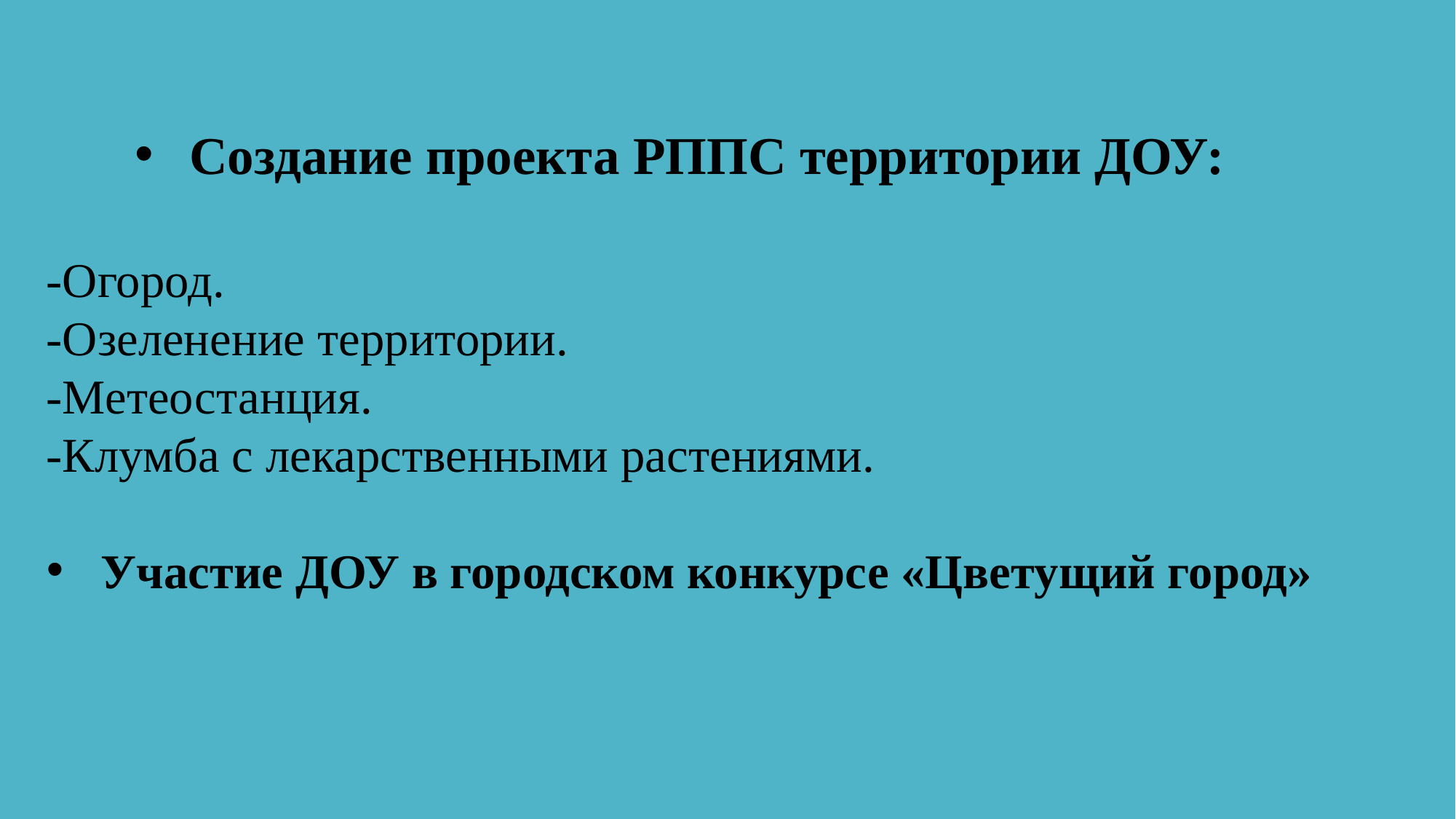

Создание проекта РППС территории ДОУ:

-Огород.
-Озеленение территории.
-Метеостанция.
-Клумба с лекарственными растениями.

Участие ДОУ в городском конкурсе «Цветущий город»